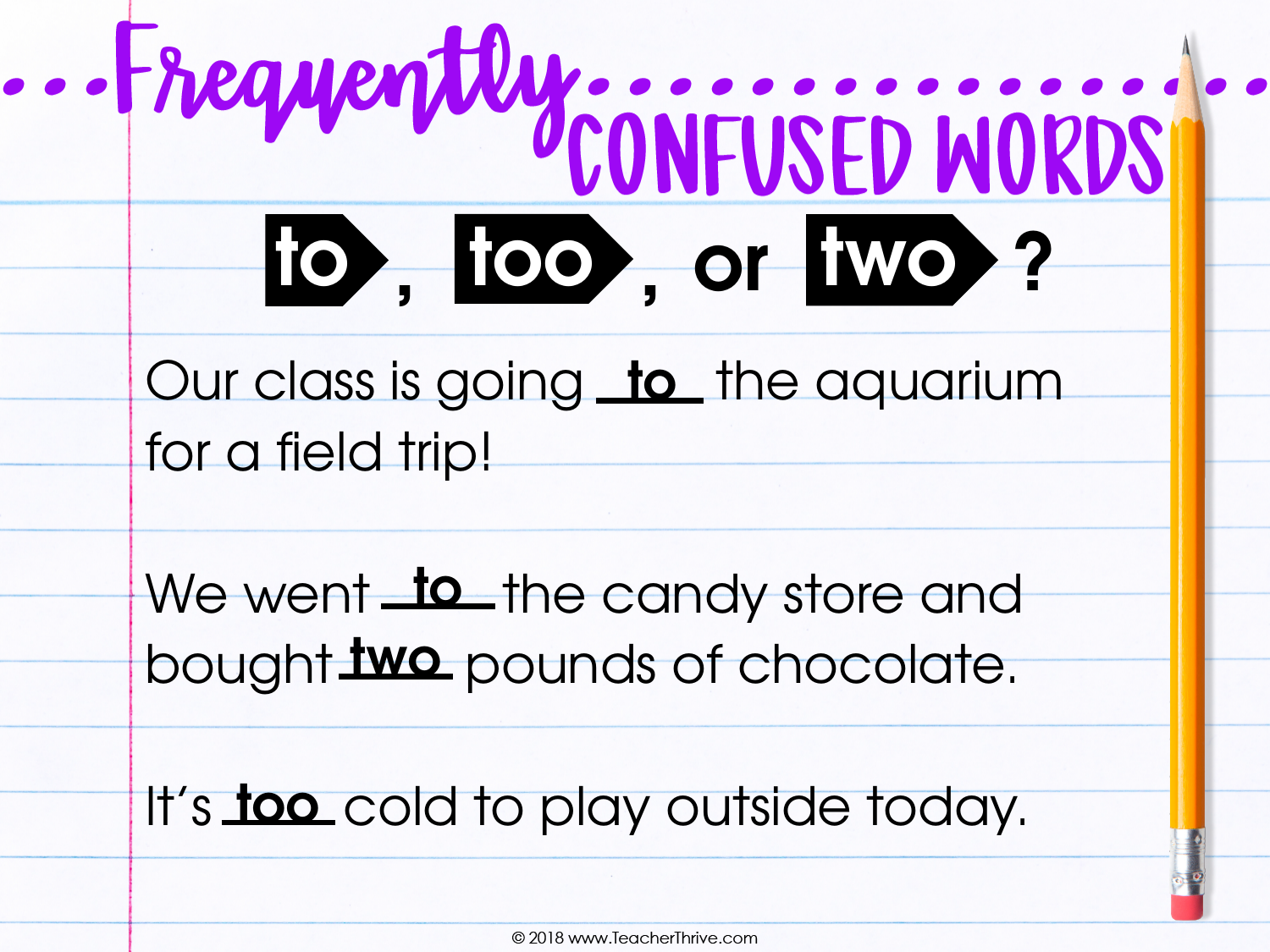

to

too

two

or
?
,
,
Our class is going         the aquarium for a field trip!

We went         the candy store and bought         pounds of chocolate.

It’s         cold to play outside today.
to
to
two
too